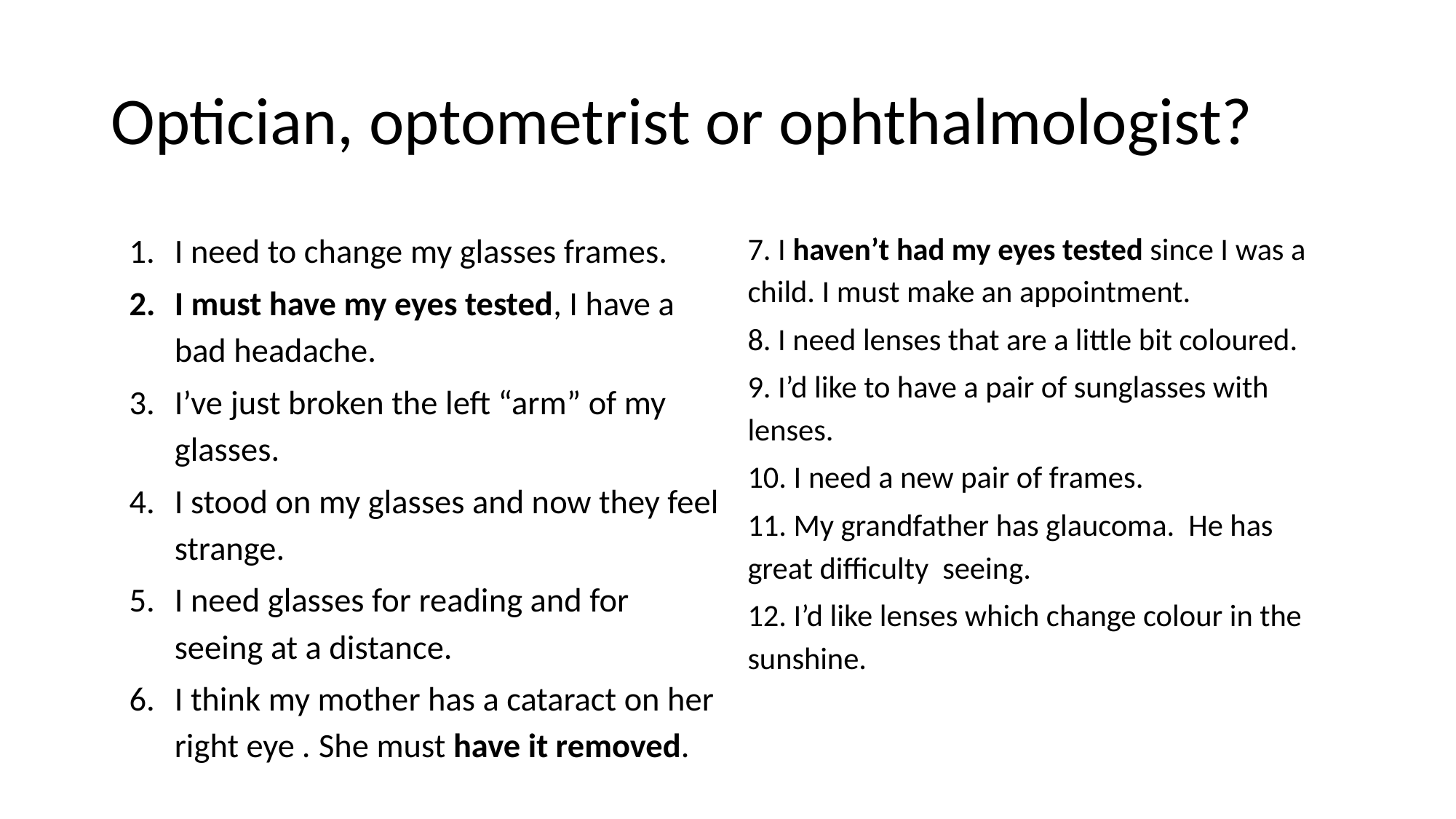

# Optician, optometrist or ophthalmologist?
I need to change my glasses frames.
I must have my eyes tested, I have a bad headache.
I’ve just broken the left “arm” of my glasses.
I stood on my glasses and now they feel strange.
I need glasses for reading and for seeing at a distance.
I think my mother has a cataract on her right eye . She must have it removed.

7. I haven’t had my eyes tested since I was a child. I must make an appointment.
8. I need lenses that are a little bit coloured.
9. I’d like to have a pair of sunglasses with lenses.
10. I need a new pair of frames.
11. My grandfather has glaucoma.  He has great difficulty  seeing.
12. I’d like lenses which change colour in the sunshine.